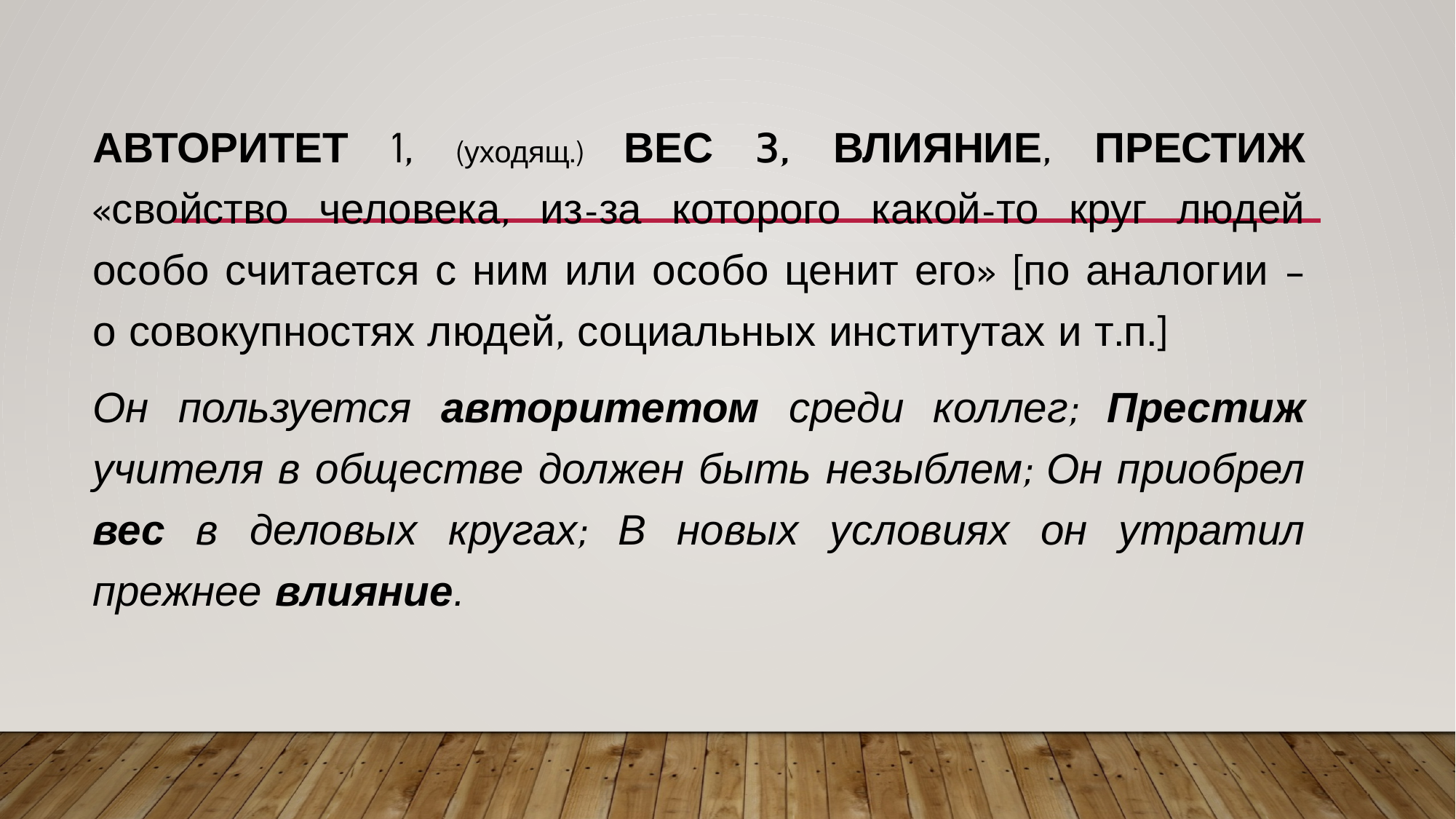

АВТОРИТЕТ 1, (уходящ.) ВЕС 3, ВЛИЯНИЕ, ПРЕСТИЖ «свойство человека, из-за которого какой-то круг людей особо считается с ним или особо ценит его» [по аналогии – о совокупностях людей, социальных институтах и т.п.]
Он пользуется авторитетом среди коллег; Престиж учителя в обществе должен быть незыблем; Он приобрел вес в деловых кругах; В новых условиях он утратил прежнее влияние.